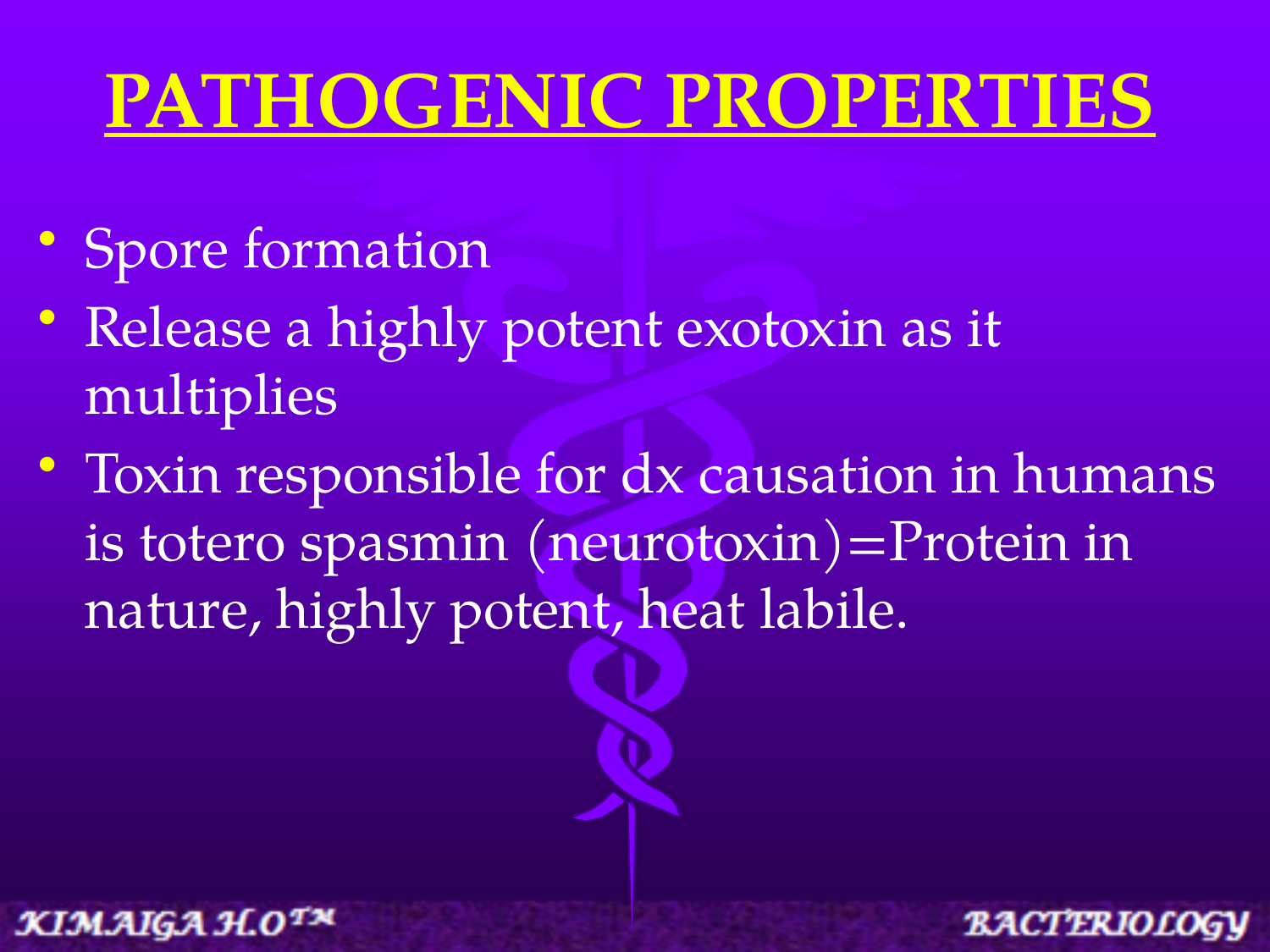

# PATHOGENIC PROPERTIES
Spore formation
Release a highly potent exotoxin as it multiplies
Toxin responsible for dx causation in humans is totero spasmin (neurotoxin)=Protein in nature, highly potent, heat labile.